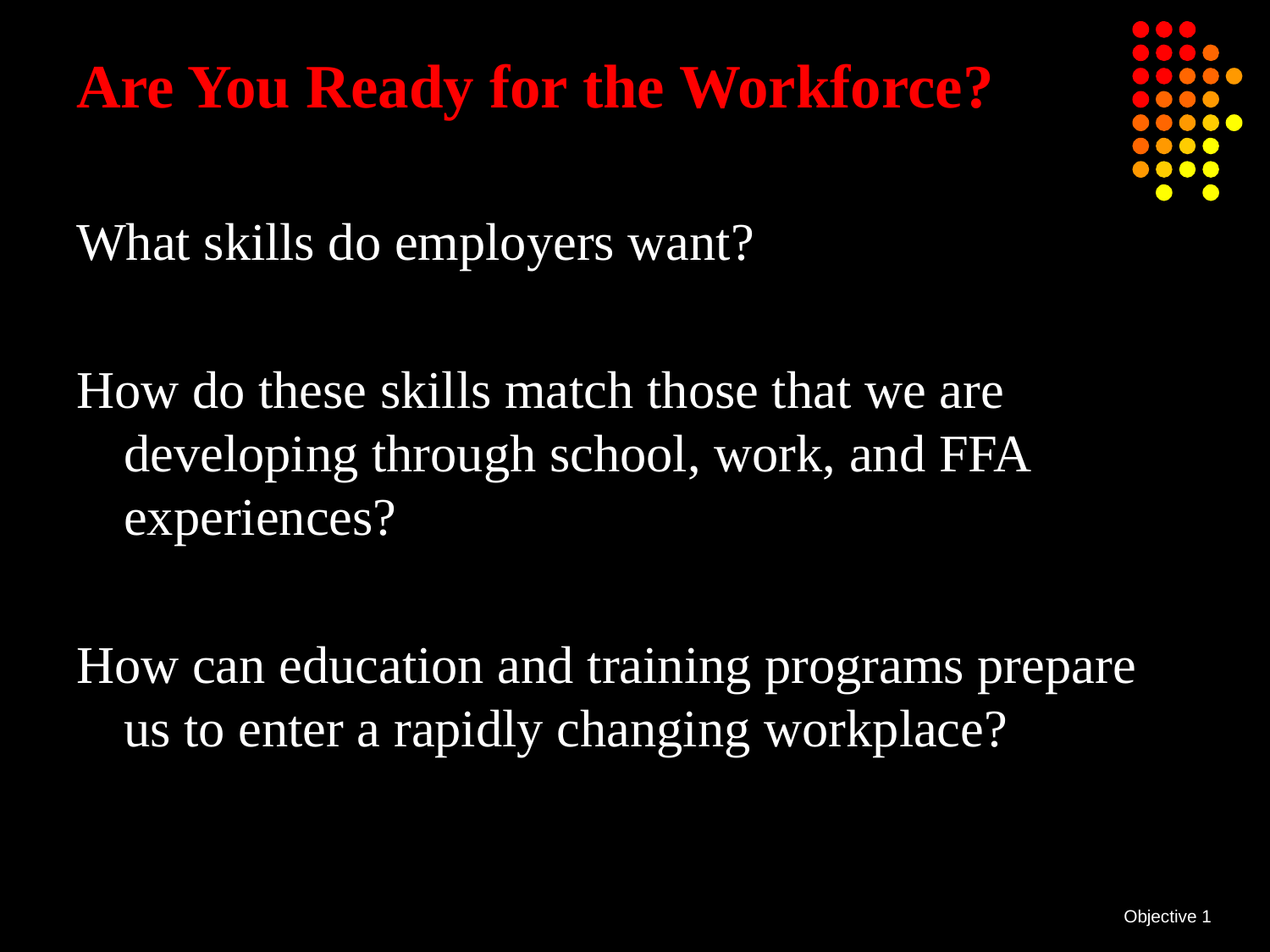

# Are You Ready for the Workforce?
What skills do employers want?

How do these skills match those that we are developing through school, work, and FFA experiences?

How can education and training programs prepare us to enter a rapidly changing workplace?
Objective 1